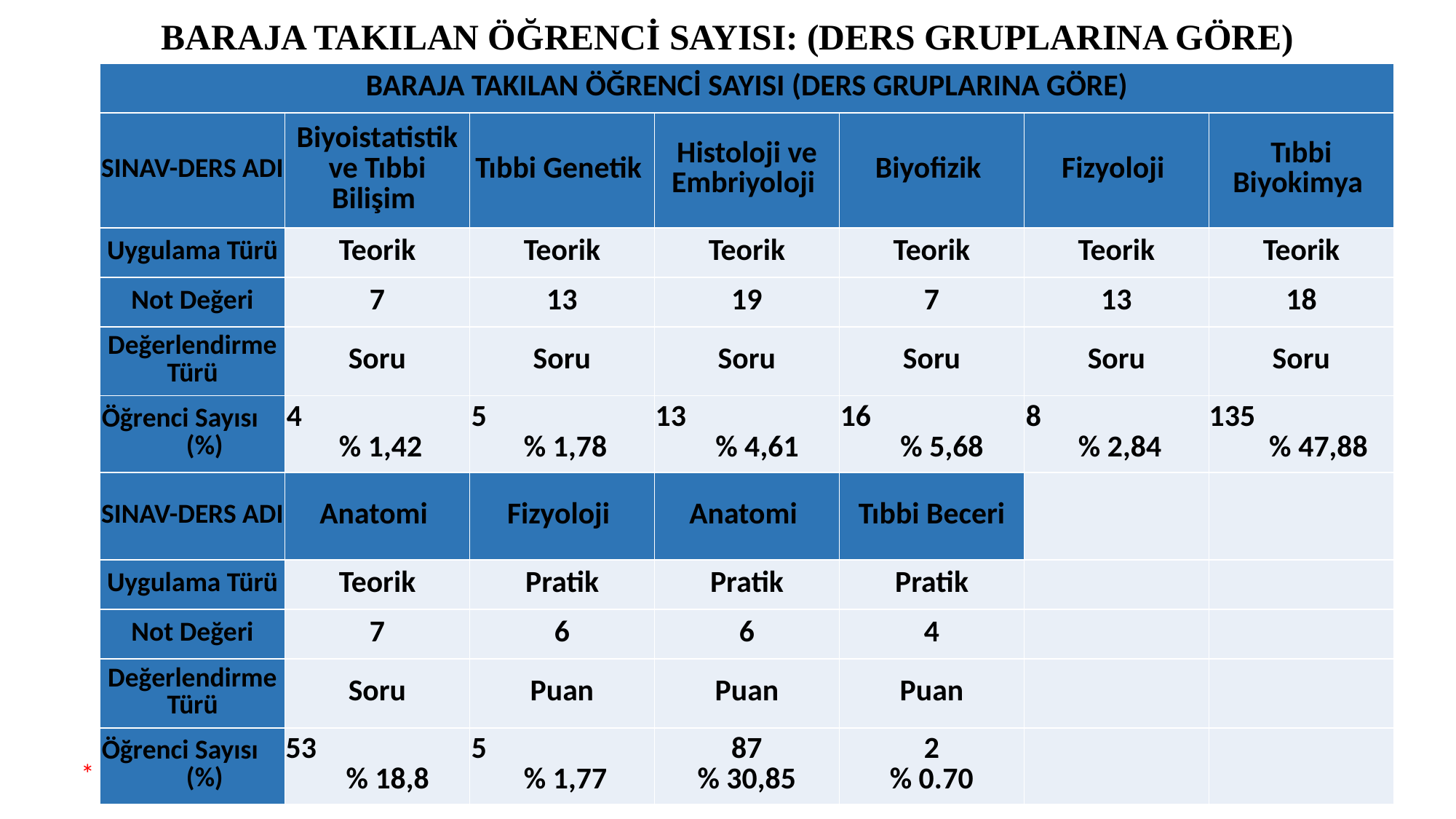

# BARAJA TAKILAN ÖĞRENCİ SAYISI: (DERS GRUPLARINA GÖRE)
| BARAJA TAKILAN ÖĞRENCİ SAYISI (DERS GRUPLARINA GÖRE) |  |  |  |  |  |  |
| --- | --- | --- | --- | --- | --- | --- |
| SINAV-DERS ADI | Biyoistatistik ve Tıbbi Bilişim | Tıbbi Genetik | Histoloji ve Embriyoloji | Biyofizik | Fizyoloji | Tıbbi Biyokimya |
| Uygulama Türü | Teorik | Teorik | Teorik | Teorik | Teorik | Teorik |
| Not Değeri | 7 | 13 | 19 | 7 | 13 | 18 |
| Değerlendirme Türü | Soru | Soru | Soru | Soru | Soru | Soru |
| Öğrenci Sayısı (%) | 4 % 1,42 | 5 % 1,78 | 13 % 4,61 | 16 % 5,68 | 8 % 2,84 | 135 % 47,88 |
| SINAV-DERS ADI | Anatomi | Fizyoloji | Anatomi | Tıbbi Beceri |  |  |
| Uygulama Türü | Teorik | Pratik | Pratik | Pratik |  |  |
| Not Değeri | 7 | 6 | 6 | 4 |  |  |
| Değerlendirme Türü | Soru | Puan | Puan | Puan |  |  |
| Öğrenci Sayısı (%) | 53 % 18,8 | 5 % 1,77 | 87 % 30,85 | 2 % 0.70 |  |  |
* Bu öğrencilerden 1 kişi pratik sınava katılmamıştır.** Bu öğrencilerden 3 kişi pratik sınava katılmamıştır.